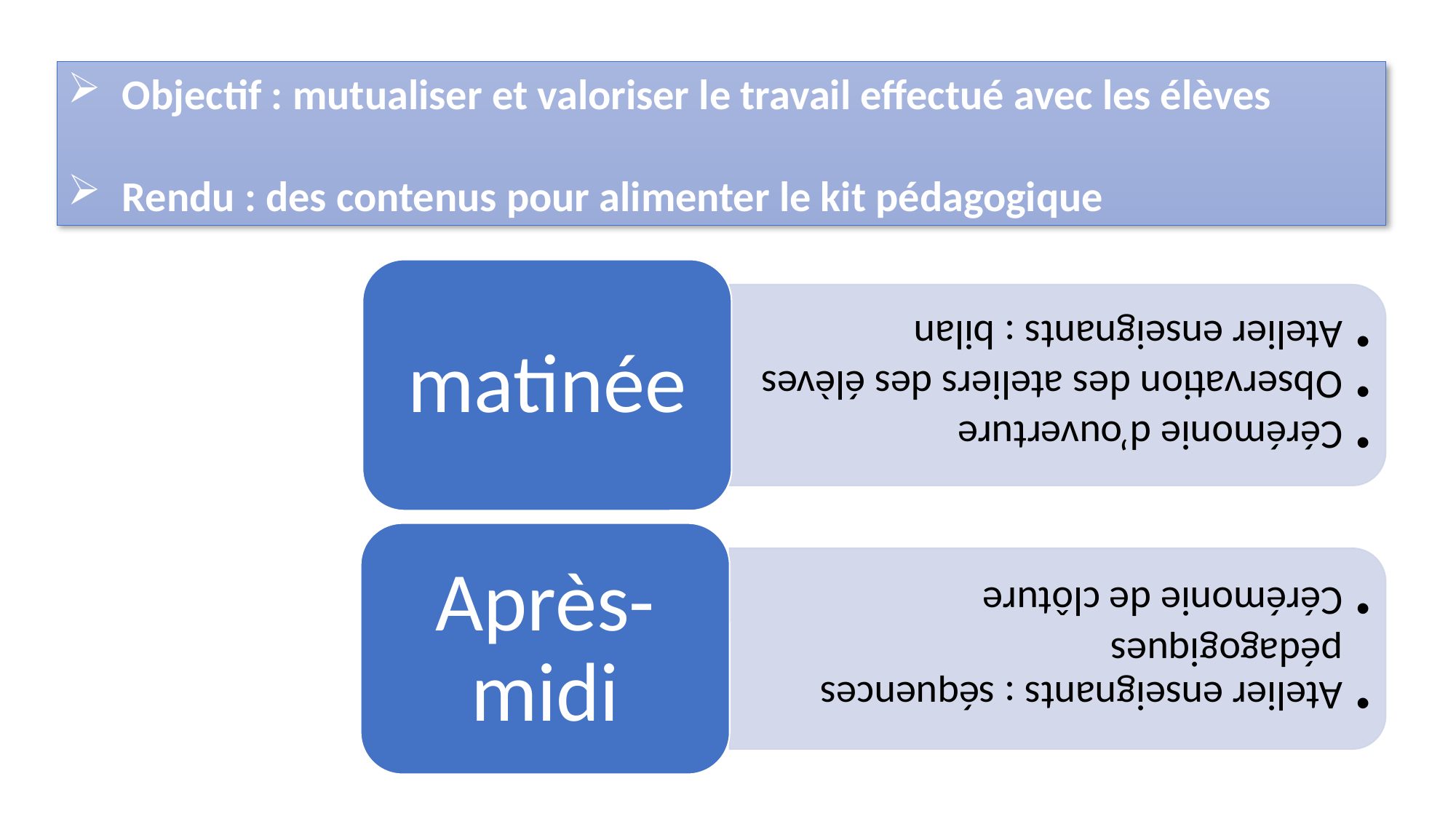

Objectif : mutualiser et valoriser le travail effectué avec les élèves

Rendu : des contenus pour alimenter le kit pédagogique
Cérémonie d’ouverture
Observation des ateliers des élèves
Atelier enseignants : bilan
matinée
Atelier enseignants : séquences pédagogiques
Cérémonie de clôture
Après-midi